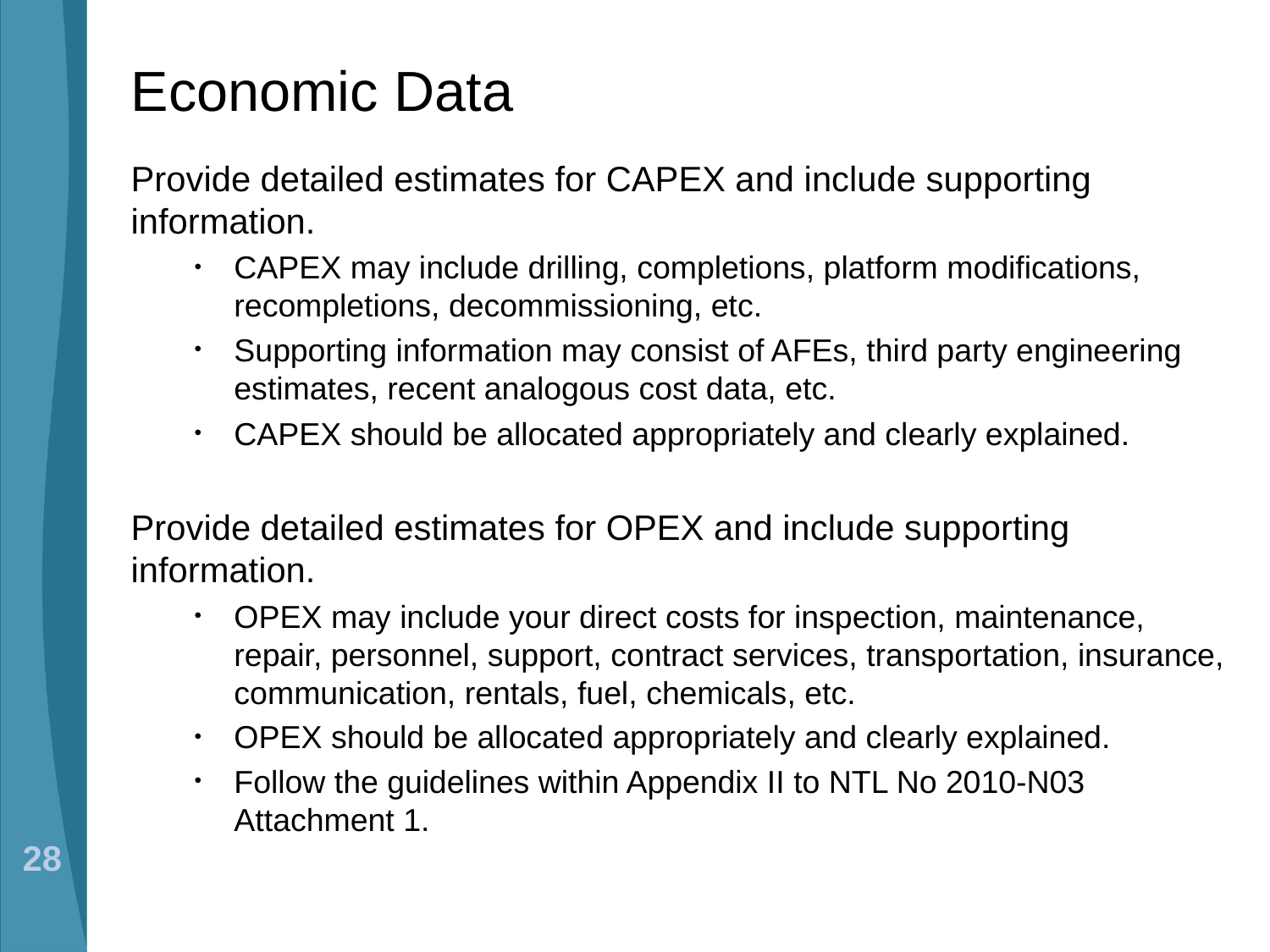

# Economic Data
Provide detailed estimates for CAPEX and include supporting information.
CAPEX may include drilling, completions, platform modifications, recompletions, decommissioning, etc.
Supporting information may consist of AFEs, third party engineering estimates, recent analogous cost data, etc.
CAPEX should be allocated appropriately and clearly explained.
Provide detailed estimates for OPEX and include supporting information.
OPEX may include your direct costs for inspection, maintenance, repair, personnel, support, contract services, transportation, insurance, communication, rentals, fuel, chemicals, etc.
OPEX should be allocated appropriately and clearly explained.
Follow the guidelines within Appendix II to NTL No 2010-N03 Attachment 1.

28